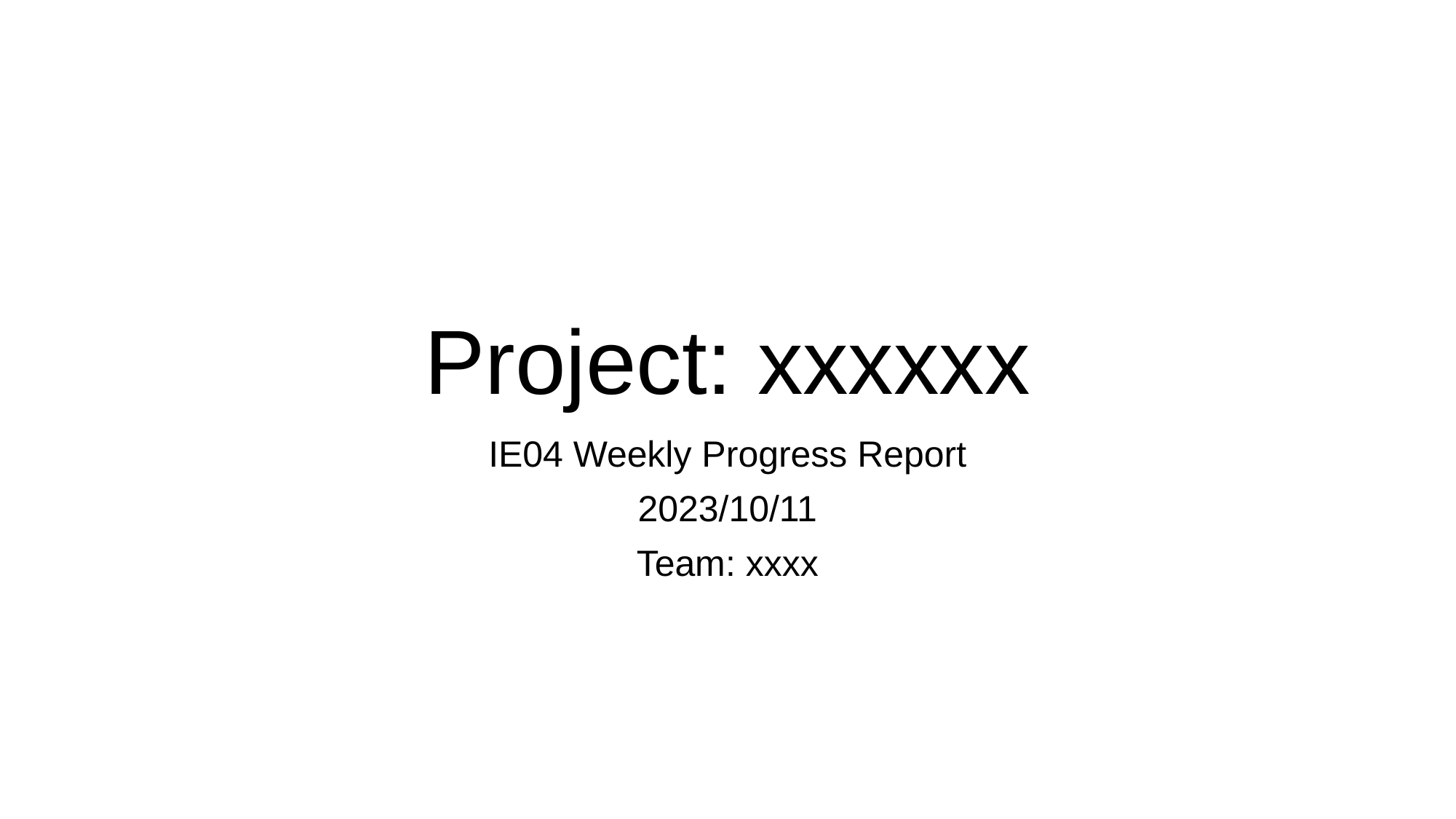

# Project: xxxxxx
IE04 Weekly Progress Report
2023/10/11
Team: xxxx